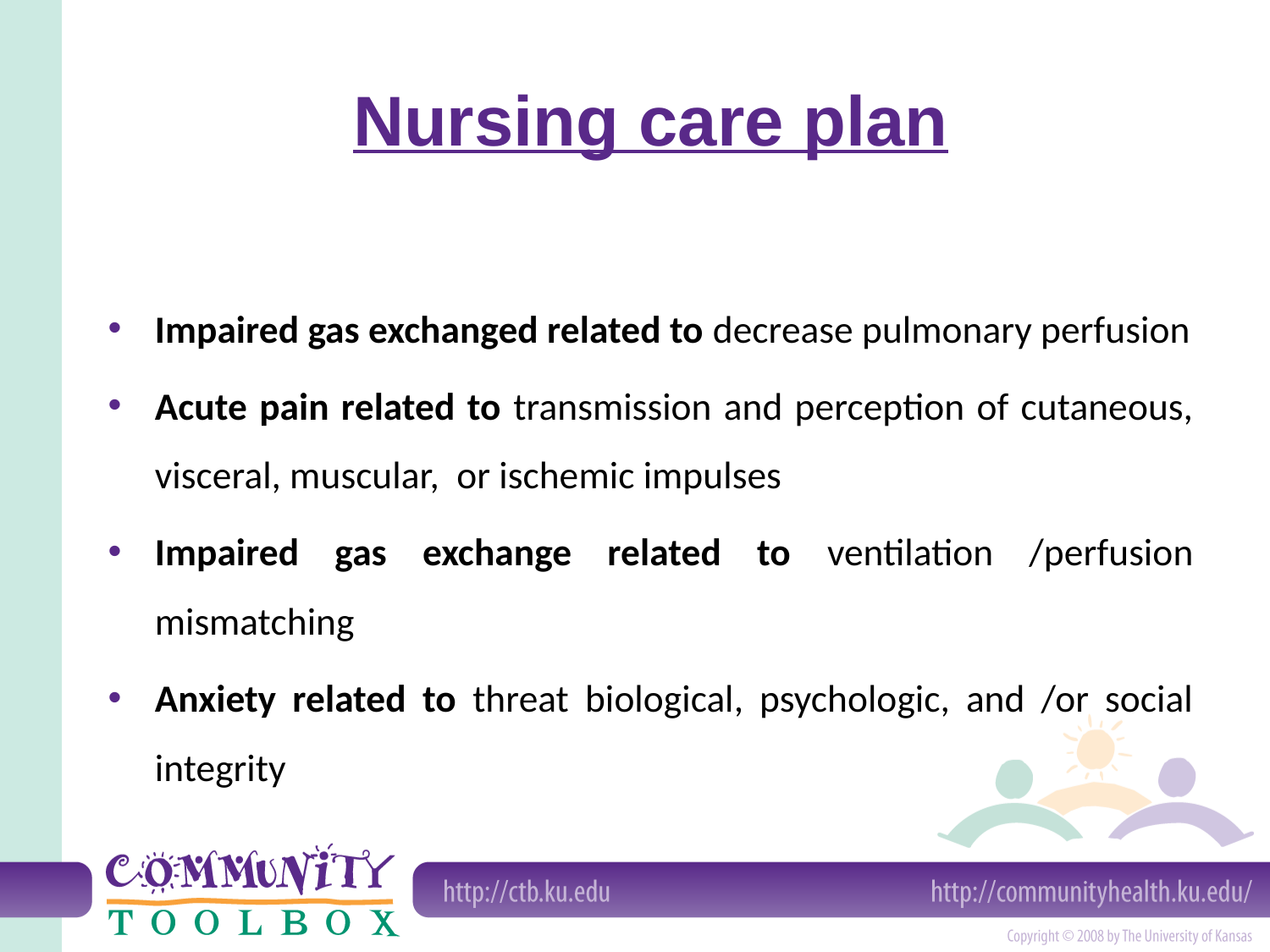

# Nursing care plan
Impaired gas exchanged related to decrease pulmonary perfusion
Acute pain related to transmission and perception of cutaneous, visceral, muscular,  or ischemic impulses
Impaired gas exchange related to ventilation /perfusion mismatching
Anxiety related to threat biological, psychologic, and /or social integrity